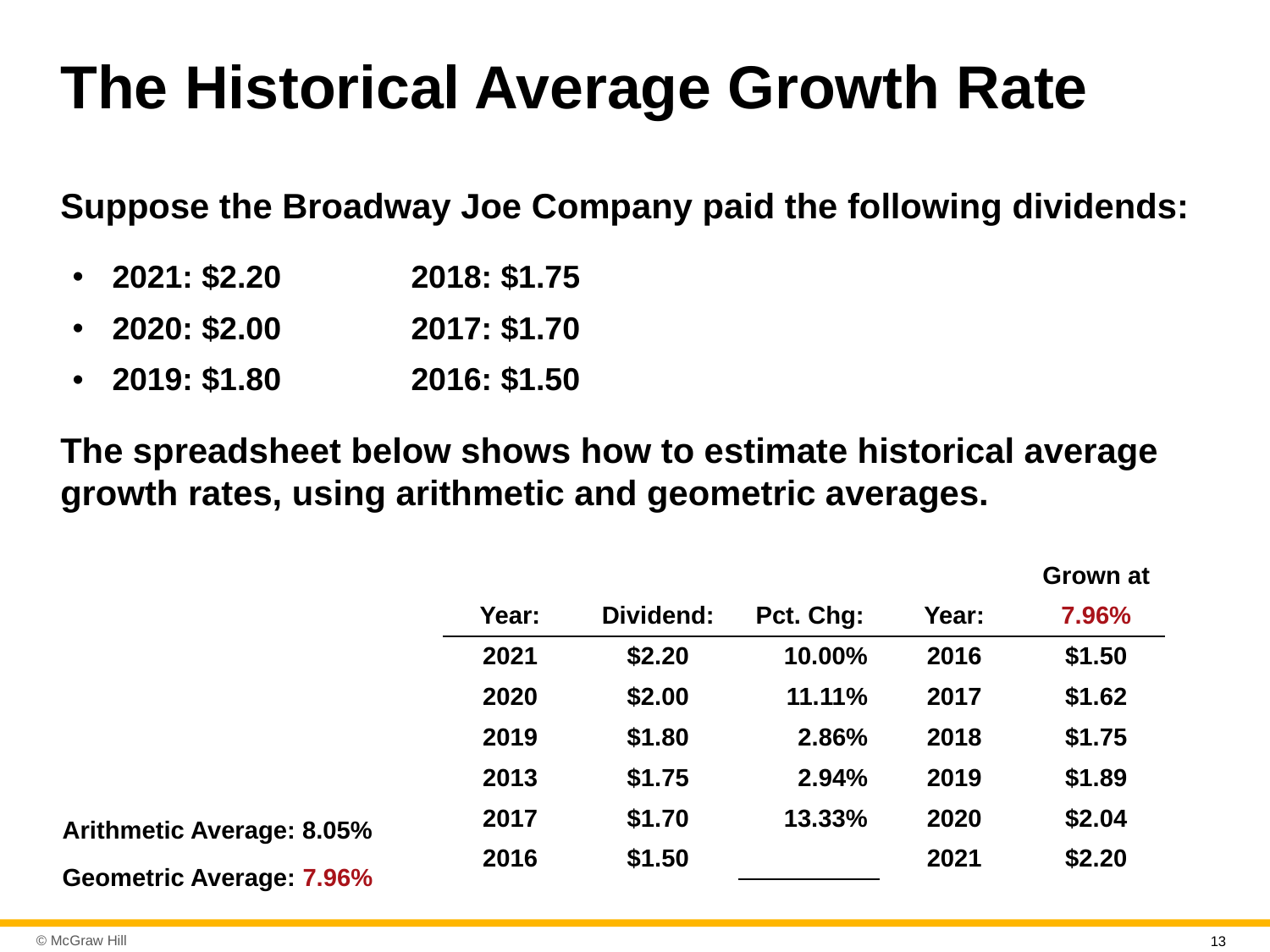

# The Historical Average Growth Rate
Suppose the Broadway Joe Company paid the following dividends:
| 2021: $2.20 | 2018: $1.75 |
| --- | --- |
| 2020: $2.00 | 2017: $1.70 |
| 2019: $1.80 | 2016: $1.50 |
The spreadsheet below shows how to estimate historical average growth rates, using arithmetic and geometric averages.
|  |  |  |  | Grown at |
| --- | --- | --- | --- | --- |
| Year: | Dividend: | Pct. Chg: | Year: | 7.96% |
| 2021 | $2.20 | 10.00% | 2016 | $1.50 |
| 2020 | $2.00 | 11.11% | 2017 | $1.62 |
| 2019 | $1.80 | 2.86% | 2018 | $1.75 |
| 2013 | $1.75 | 2.94% | 2019 | $1.89 |
| 2017 | $1.70 | 13.33% | 2020 | $2.04 |
| 2016 | $1.50 |  | 2021 | $2.20 |
Arithmetic Average: 8.05%
Geometric Average: 7.96%
13